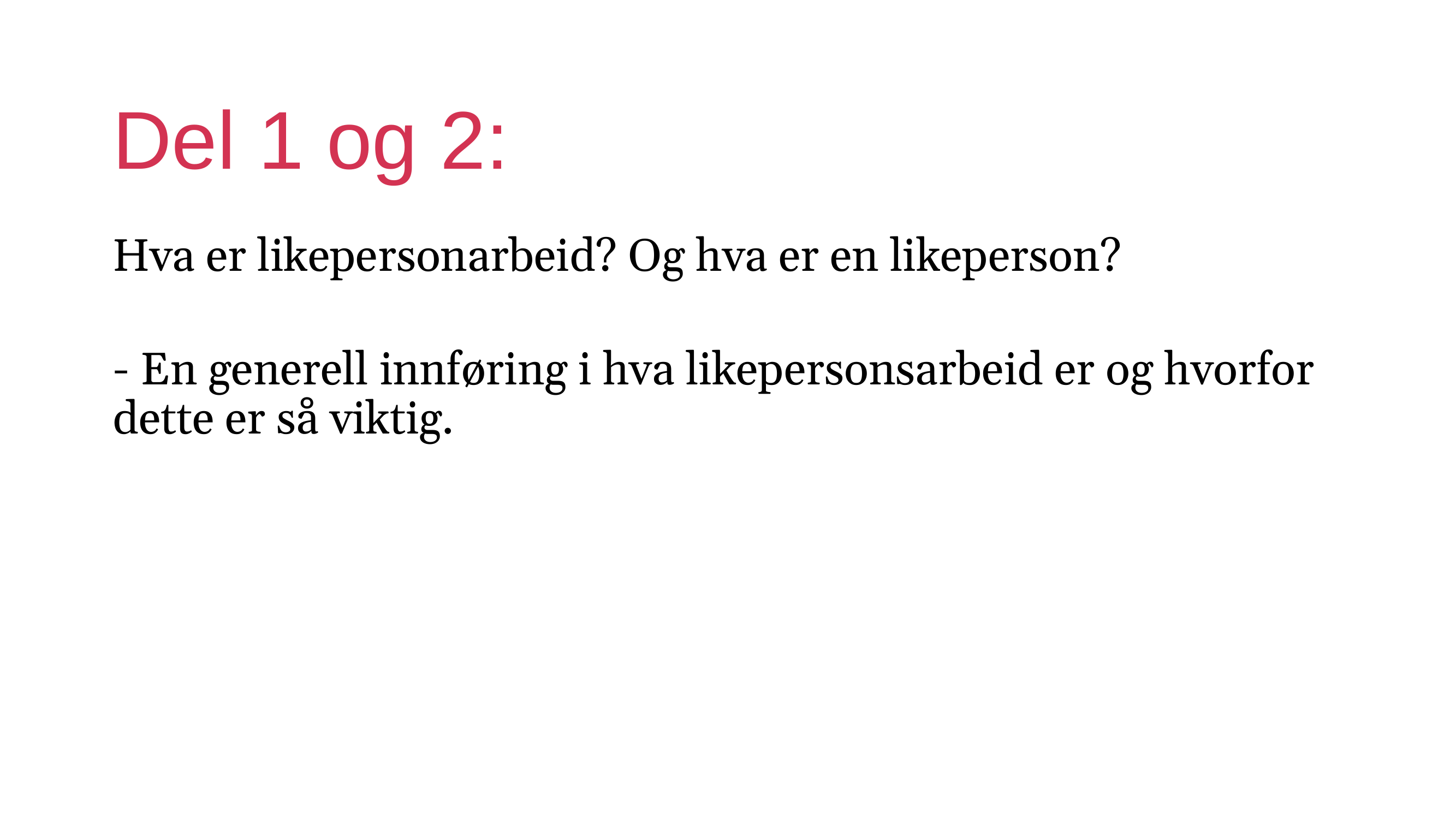

# Del 1 og 2:
Hva er likepersonarbeid? Og hva er en likeperson?
- En generell innføring i hva likepersonsarbeid er og hvorfor dette er så viktig.